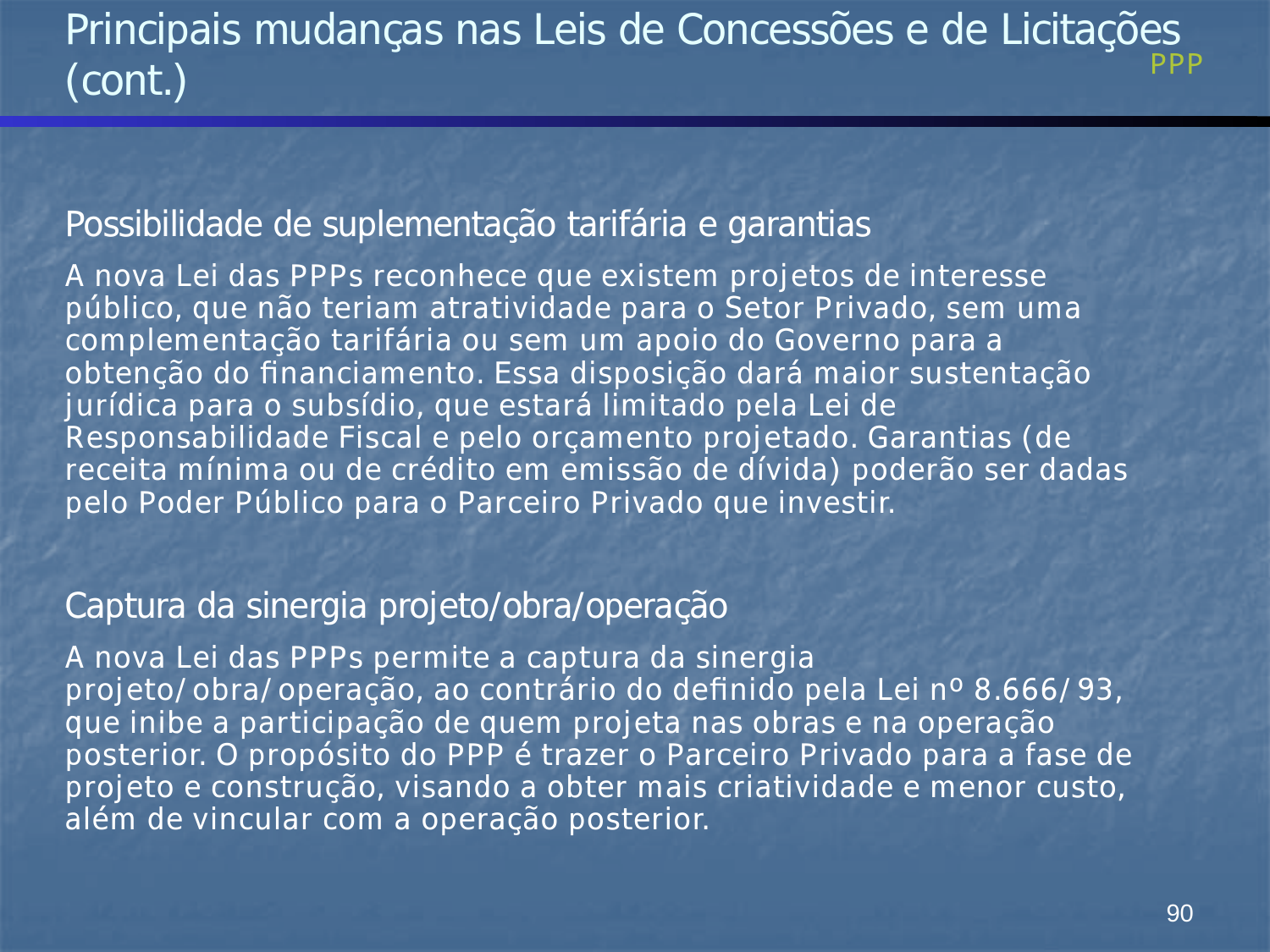

# Principais mudanças nas Leis de Concessões e de Licitações (cont.)

	PPP

Possibilidade de suplementação tarifária e garantias
A nova Lei das PPPs reconhece que existem projetos de interesse público, que não teriam atratividade para o Setor Privado, sem uma complementação tarifária ou sem um apoio do Governo para a obtenção do financiamento. Essa disposição dará maior sustentação jurídica para o subsídio, que estará limitado pela Lei de Responsabilidade Fiscal e pelo orçamento projetado. Garantias (de receita mínima ou de crédito em emissão de dívida) poderão ser dadas pelo Poder Público para o Parceiro Privado que investir.

Captura da sinergia projeto/obra/operação
A nova Lei das PPPs permite a captura da sinergia projeto/obra/operação, ao contrário do definido pela Lei nº 8.666/93, que inibe a participação de quem projeta nas obras e na operação posterior. O propósito do PPP é trazer o Parceiro Privado para a fase de projeto e construção, visando a obter mais criatividade e menor custo, além de vincular com a operação posterior.
90